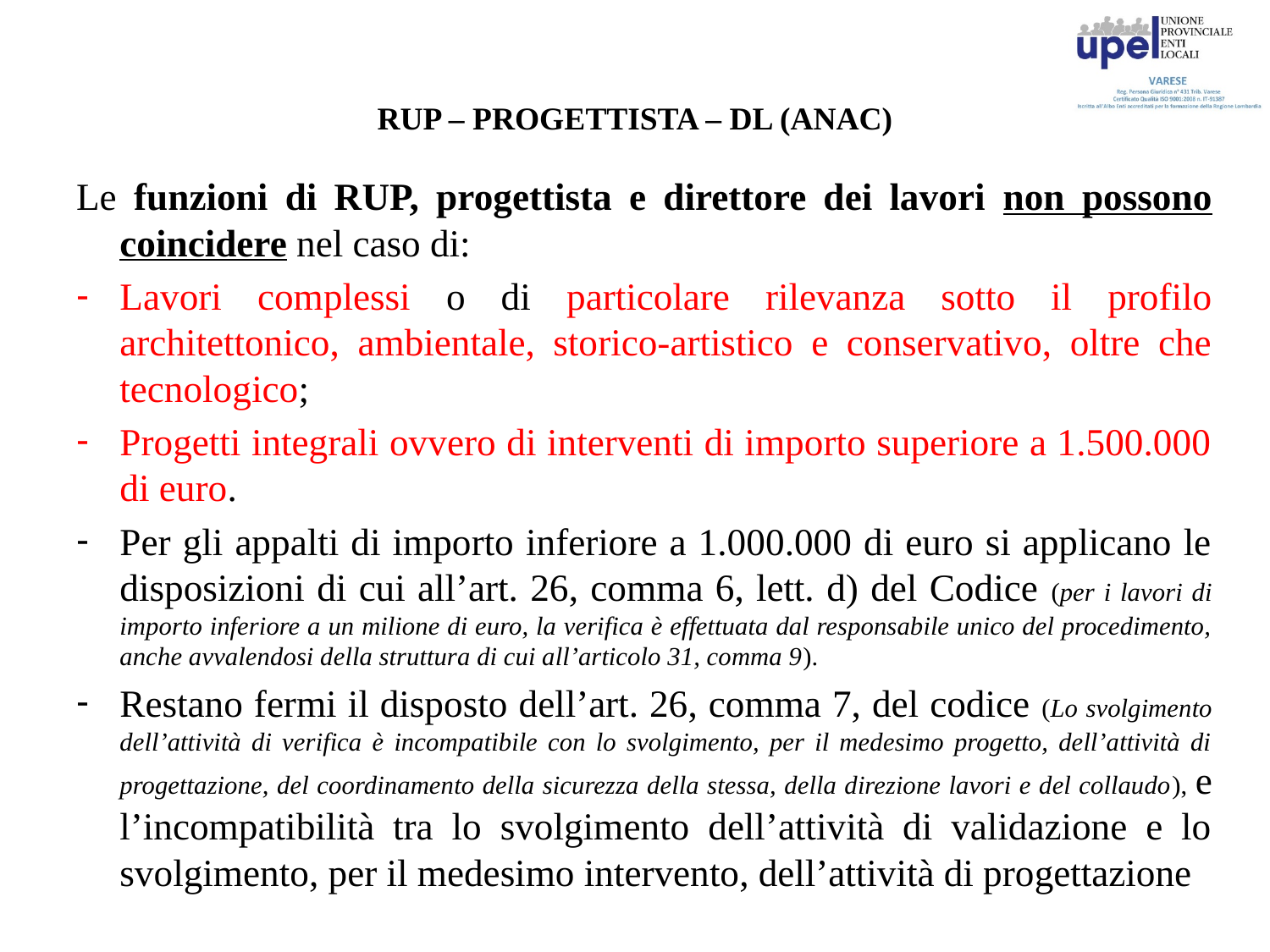

# RUP – PROGETTISTA – DL (ANAC)
Le funzioni di RUP, progettista e direttore dei lavori non possono coincidere nel caso di:
Lavori complessi o di particolare rilevanza sotto il profilo architettonico, ambientale, storico-artistico e conservativo, oltre che tecnologico;
Progetti integrali ovvero di interventi di importo superiore a 1.500.000 di euro.
Per gli appalti di importo inferiore a 1.000.000 di euro si applicano le disposizioni di cui all’art. 26, comma 6, lett. d) del Codice (per i lavori di importo inferiore a un milione di euro, la verifica è effettuata dal responsabile unico del procedimento, anche avvalendosi della struttura di cui all’articolo 31, comma 9).
Restano fermi il disposto dell’art. 26, comma 7, del codice (Lo svolgimento dell’attività di verifica è incompatibile con lo svolgimento, per il medesimo progetto, dell’attività di progettazione, del coordinamento della sicurezza della stessa, della direzione lavori e del collaudo), e l’incompatibilità tra lo svolgimento dell’attività di validazione e lo svolgimento, per il medesimo intervento, dell’attività di progettazione